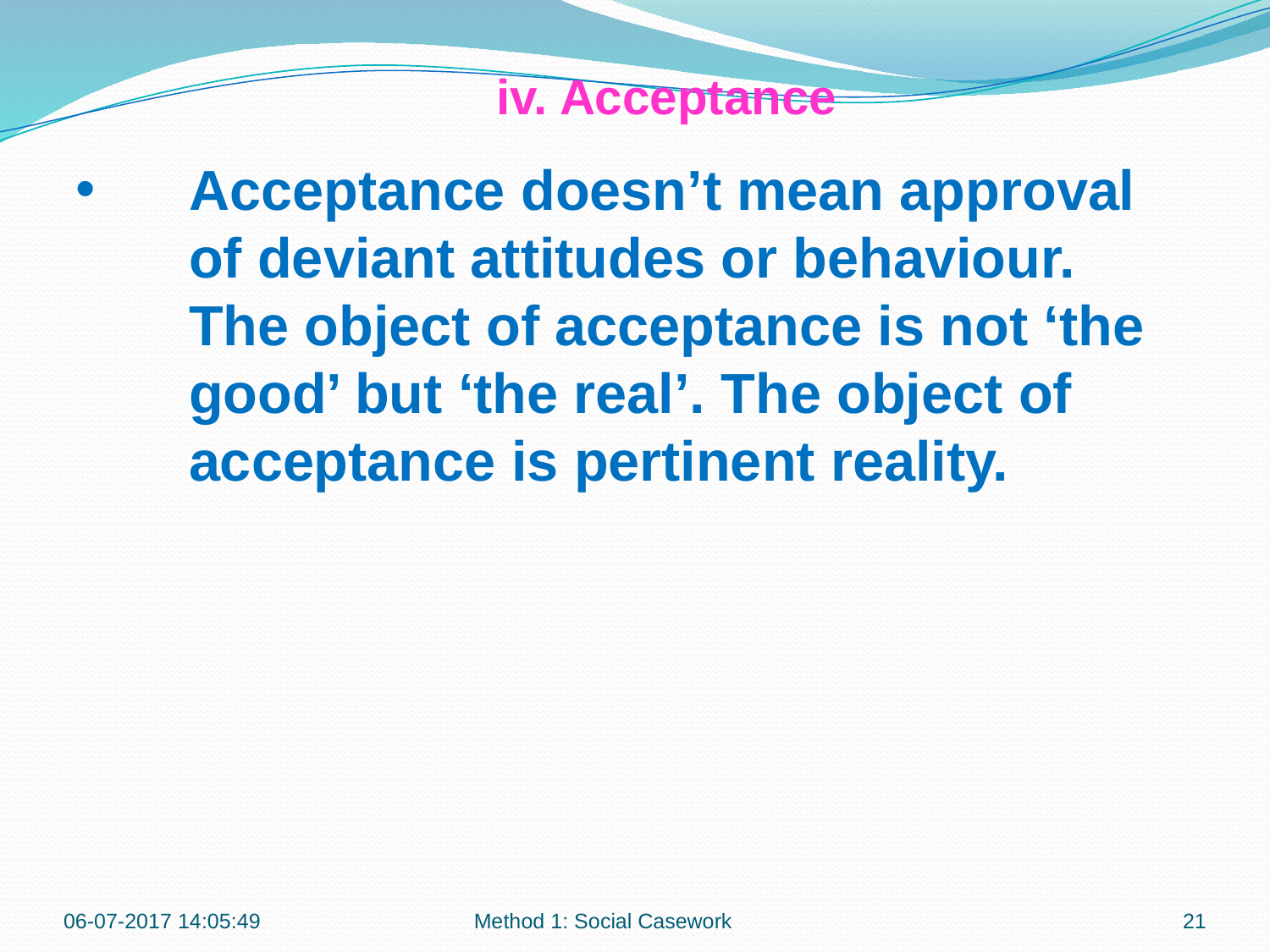

iv. Acceptance
Acceptance doesn’t mean approval of deviant attitudes or behaviour. The object of acceptance is not ‘the good’ but ‘the real’. The object of acceptance is pertinent reality.
06-07-2017 14:05:49
Method 1: Social Casework
21